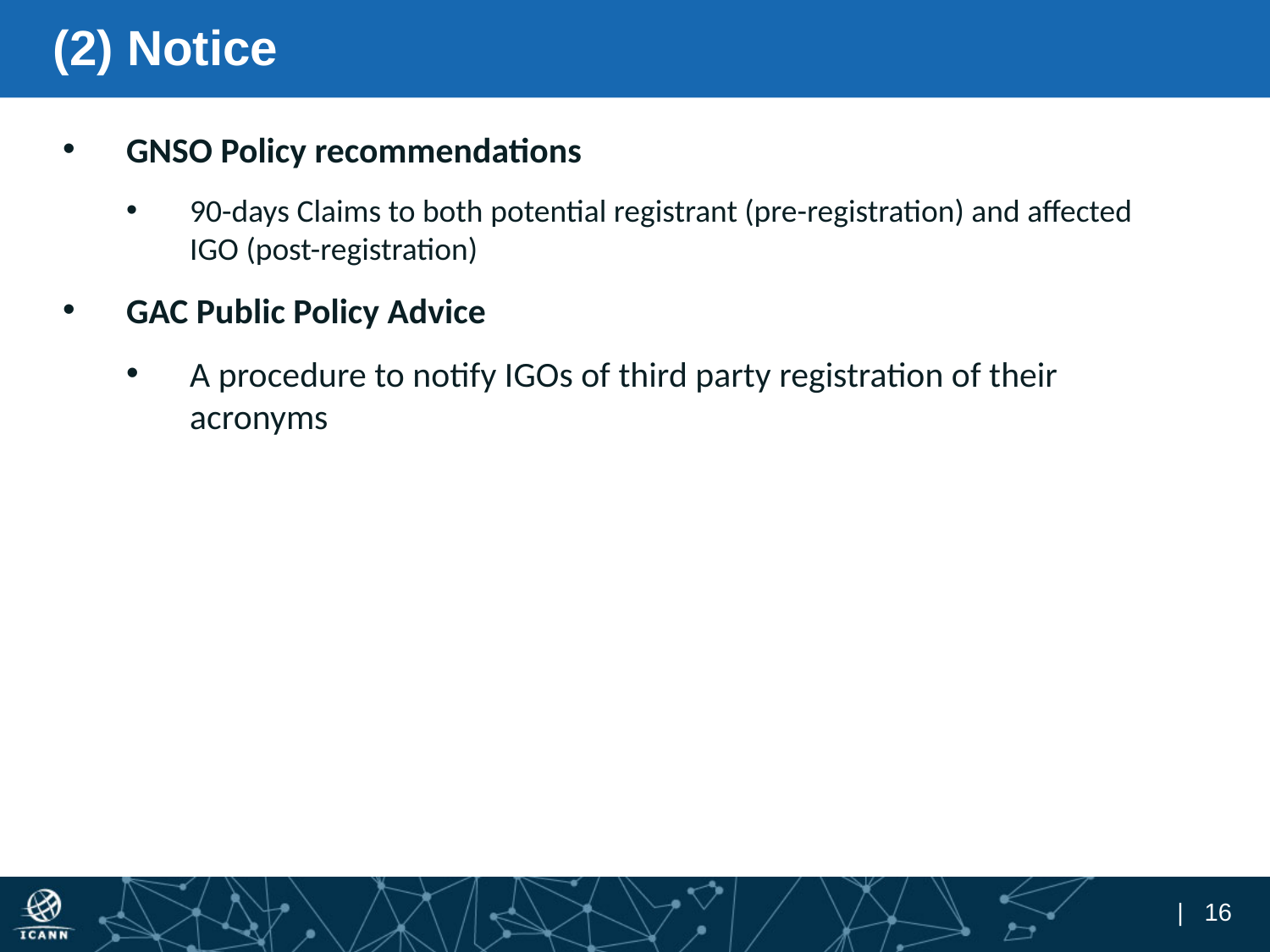

# (2) Notice
GNSO Policy recommendations
90-days Claims to both potential registrant (pre-registration) and affected IGO (post-registration)
GAC Public Policy Advice
A procedure to notify IGOs of third party registration of their acronyms